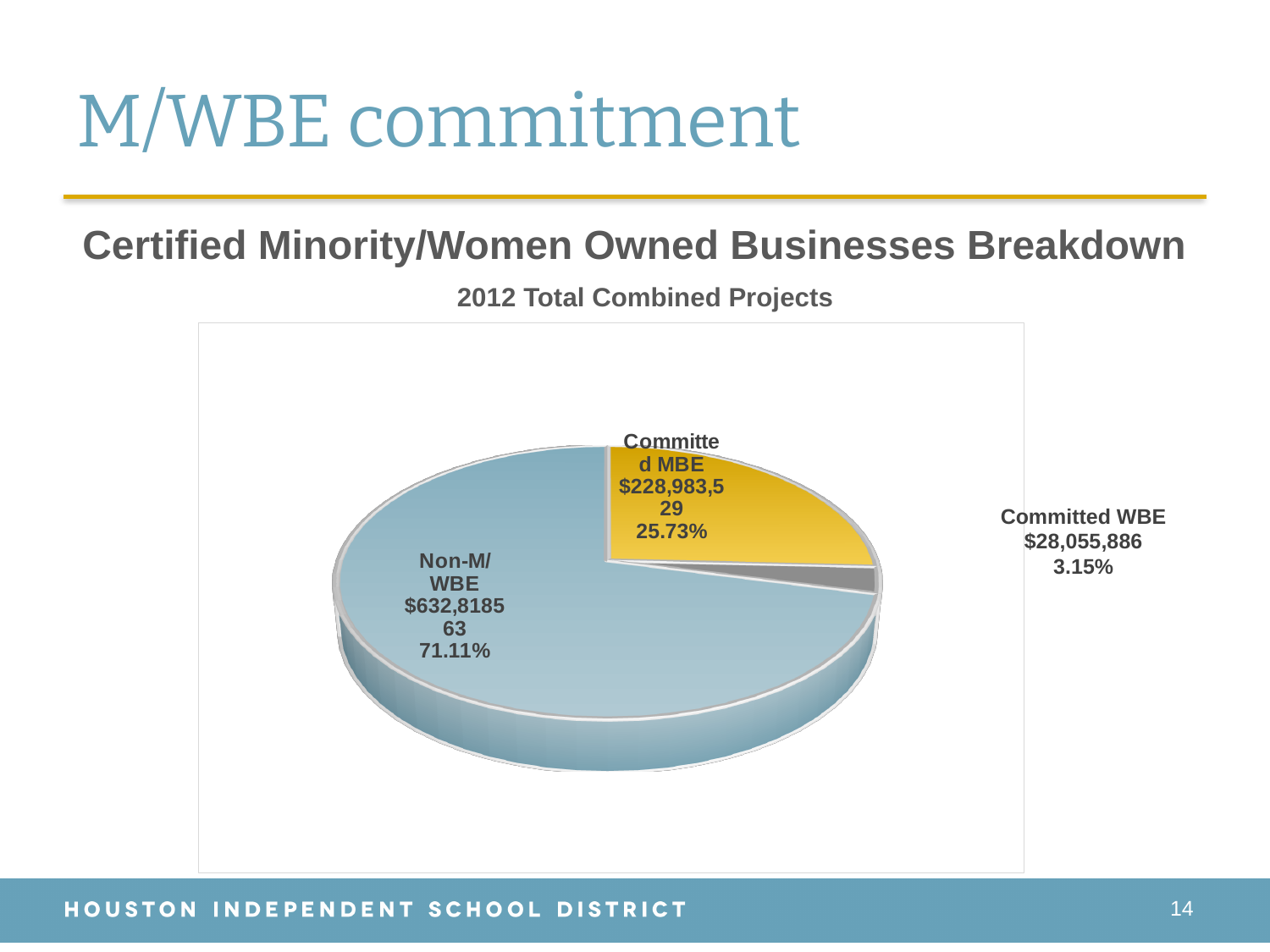

# M/WBE commitment
Certified Minority/Women Owned Businesses Breakdown
2012 Total Combined Projects

[unsupported chart]

Committed WBE
$28,055,886
3.15%
14